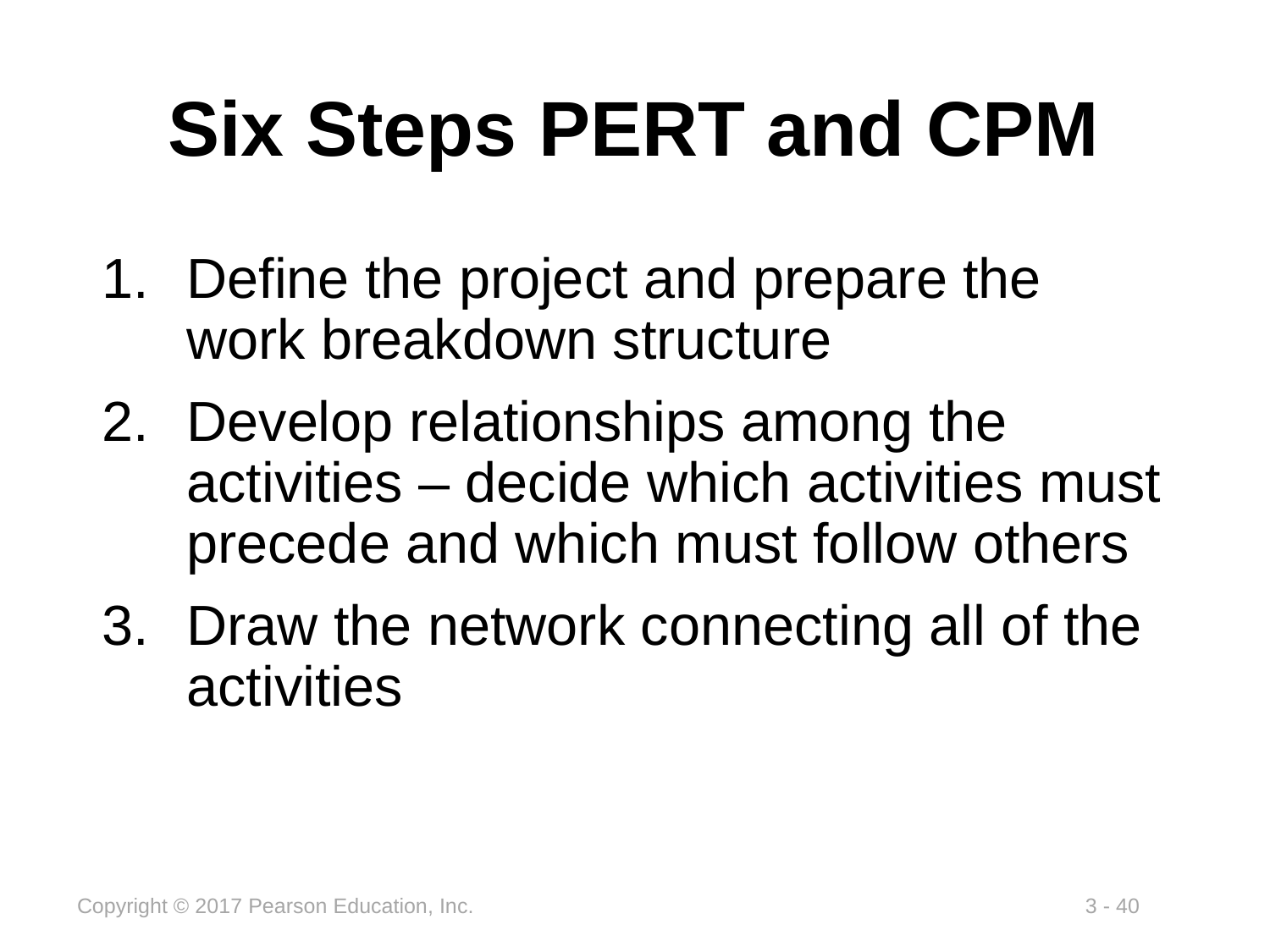

# Six Steps PERT and CPM
Define the project and prepare the work breakdown structure
Develop relationships among the activities – decide which activities must precede and which must follow others
Draw the network connecting all of the activities